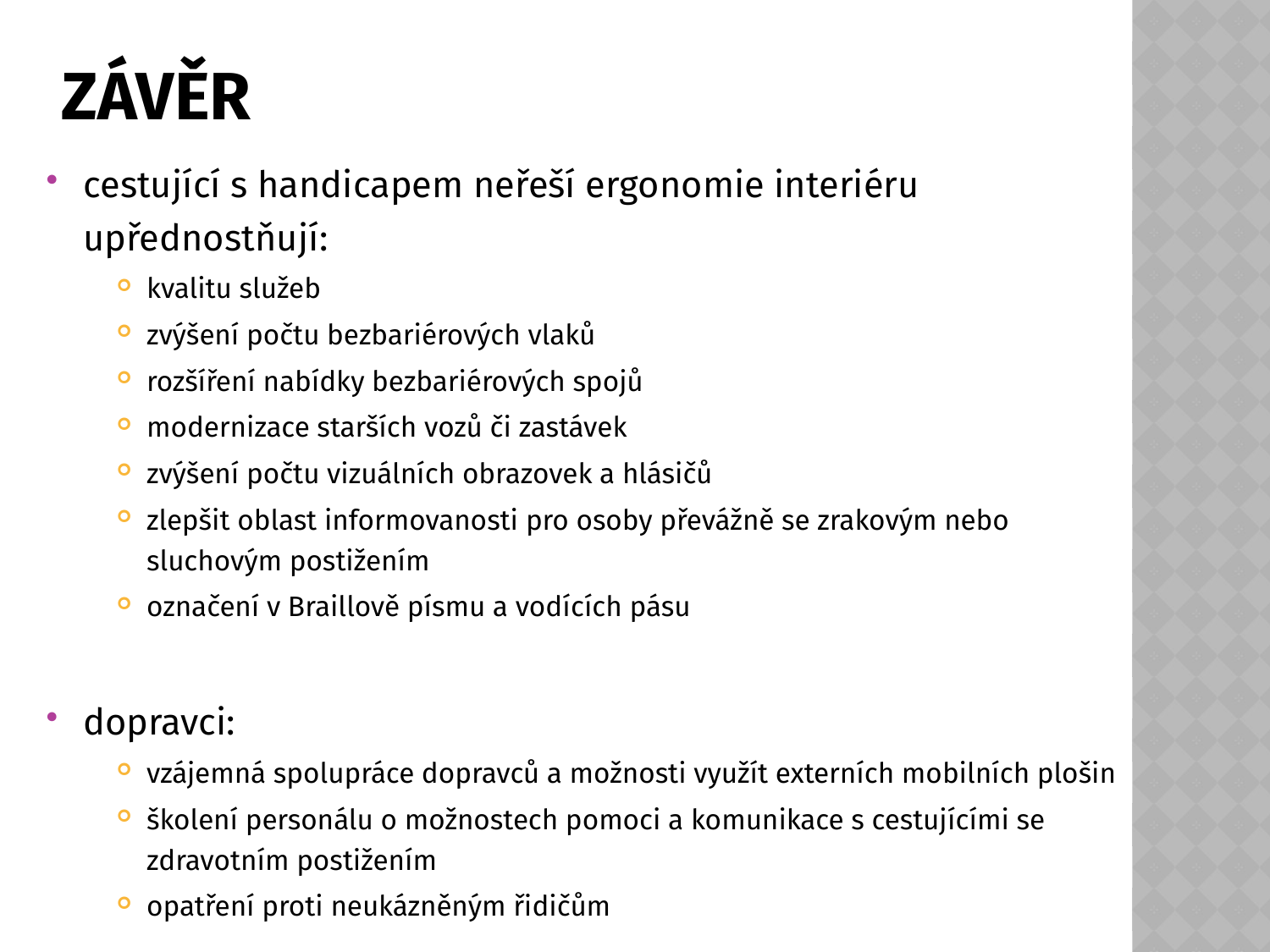

# závěr
cestující s handicapem neřeší ergonomie interiéru  upřednostňují:
kvalitu služeb
zvýšení počtu bezbariérových vlaků
rozšíření nabídky bezbariérových spojů
modernizace starších vozů či zastávek
zvýšení počtu vizuálních obrazovek a hlásičů
zlepšit oblast informovanosti pro osoby převážně se zrakovým nebo sluchovým postižením
označení v Braillově písmu a vodících pásu

dopravci:
vzájemná spolupráce dopravců a možnosti využít externích mobilních plošin
školení personálu o možnostech pomoci a komunikace s cestujícími se zdravotním postižením
opatření proti neukázněným řidičům